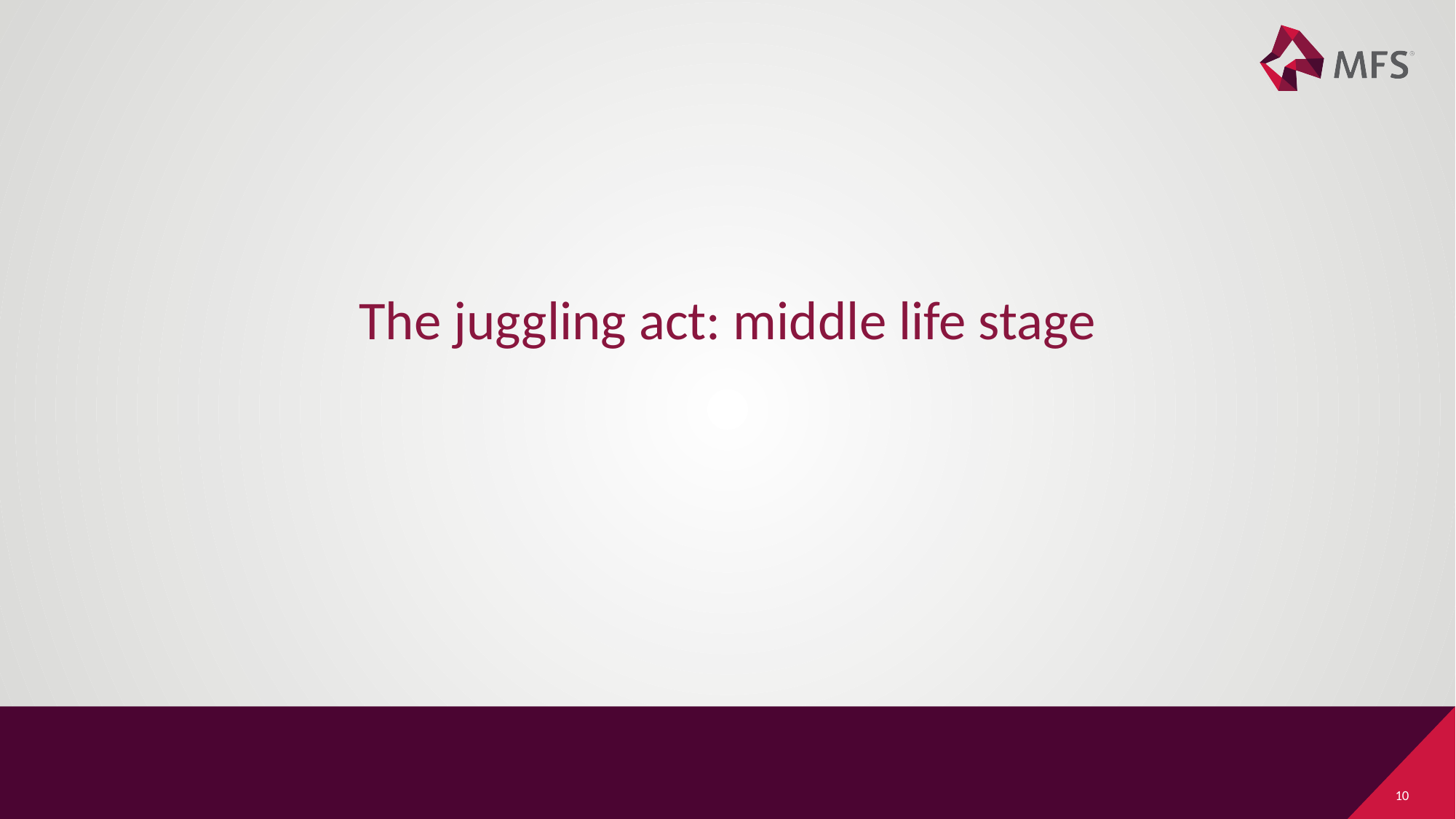

# The juggling act: middle life stage

10